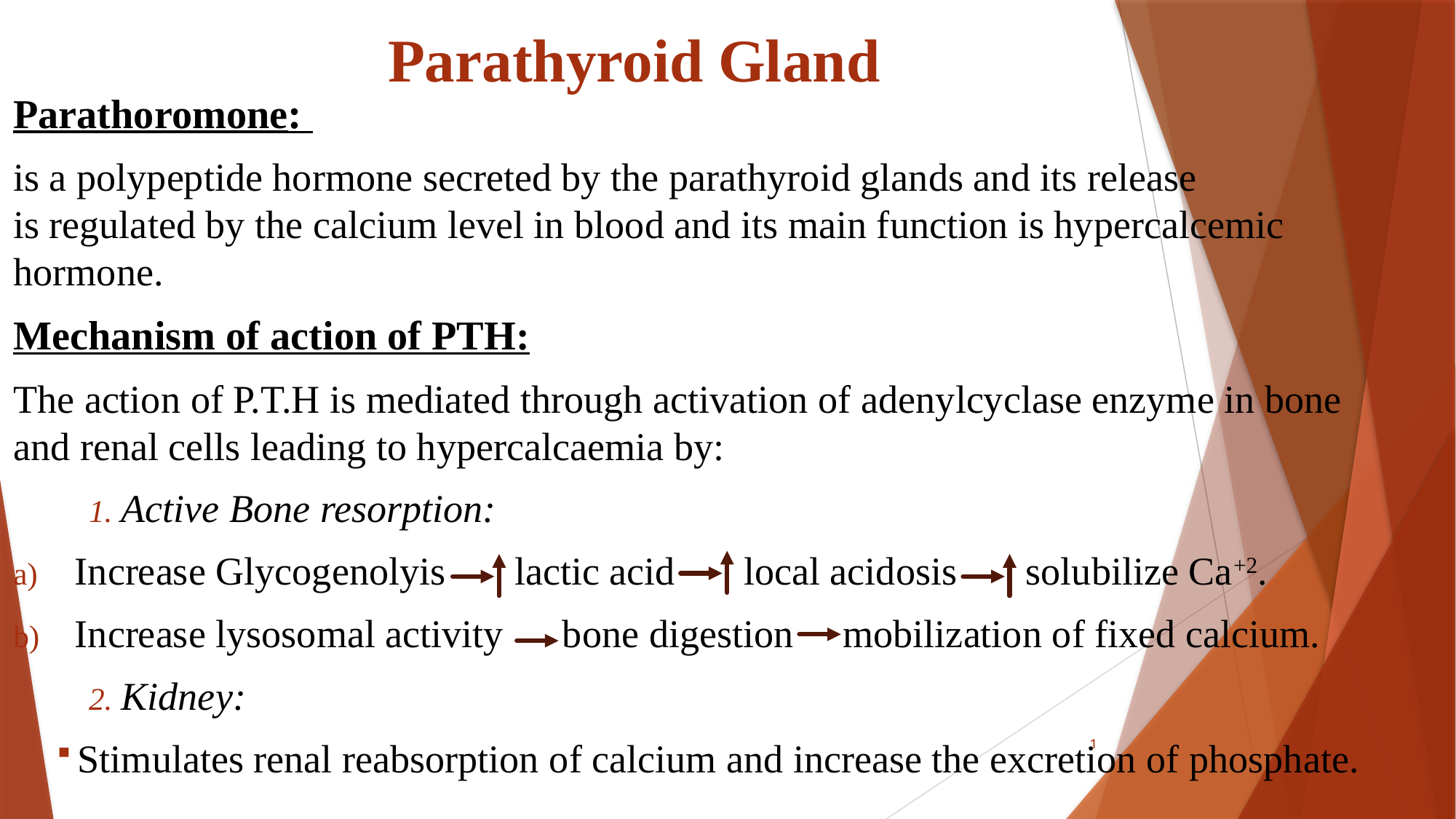

# Parathyroid Gland
Parathoromone:
is a polypeptide hormone secreted by the parathyroid glands and its release
is regulated by the calcium level in blood and its main function is hypercalcemic hormone.
Mechanism of action of PTH:
The action of P.T.H is mediated through activation of adenylcyclase enzyme in bone and renal cells leading to hypercalcaemia by:
Active Bone resorption:
Increase Glycogenolyis       lactic acid       local acidosis       solubilize Ca+2.
Increase lysosomal activity      bone digestion     mobilization of fixed calcium.
Kidney:
Stimulates renal reabsorption of calcium and increase the excretion of phosphate.
1